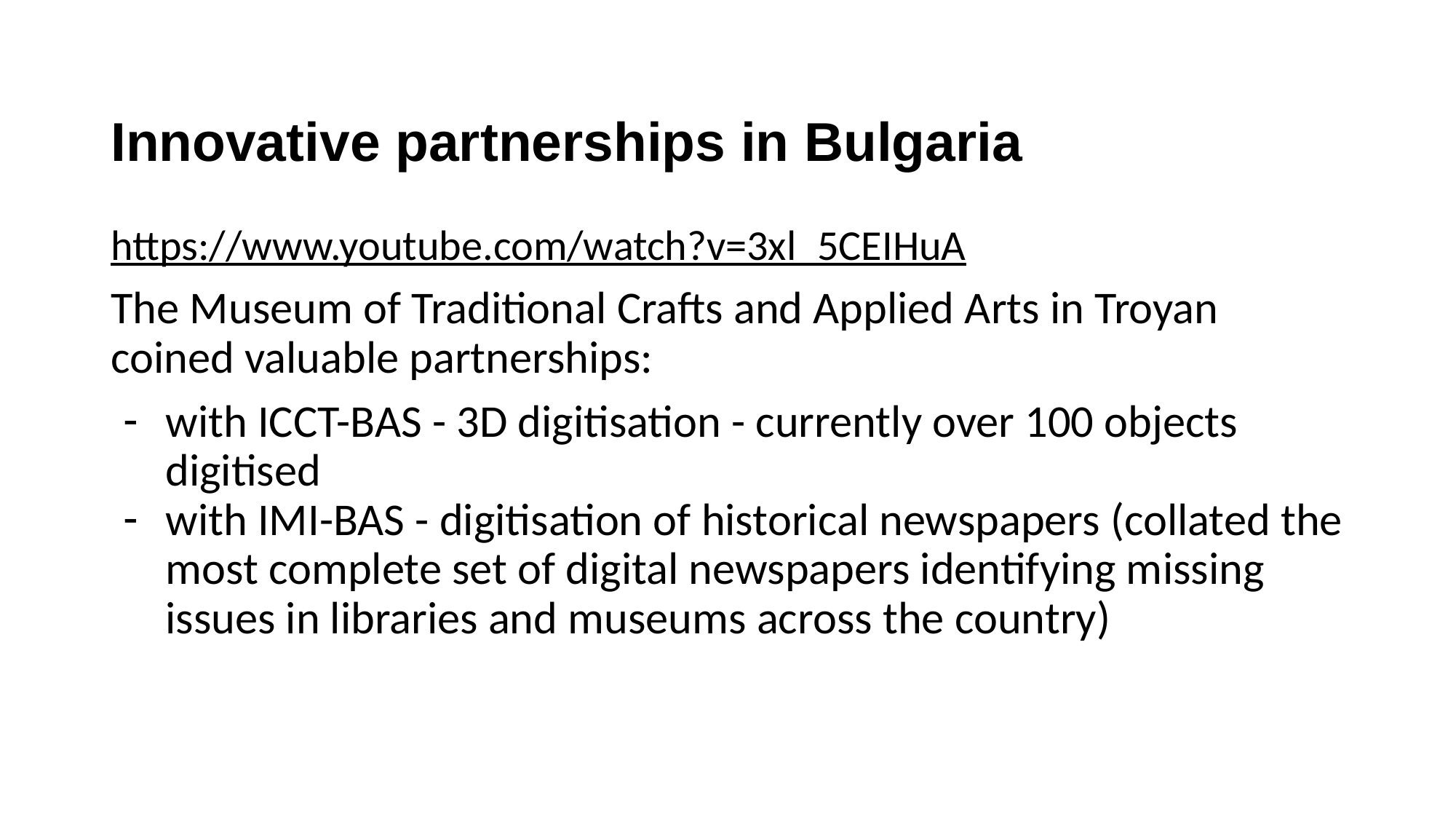

# Innovative partnerships in Bulgaria
https://www.youtube.com/watch?v=3xl_5CEIHuA
The Museum of Traditional Crafts and Applied Arts in Troyan coined valuable partnerships:
with ICCT-BAS - 3D digitisation - currently over 100 objects digitised
with IMI-BAS - digitisation of historical newspapers (collated the most complete set of digital newspapers identifying missing issues in libraries and museums across the country)